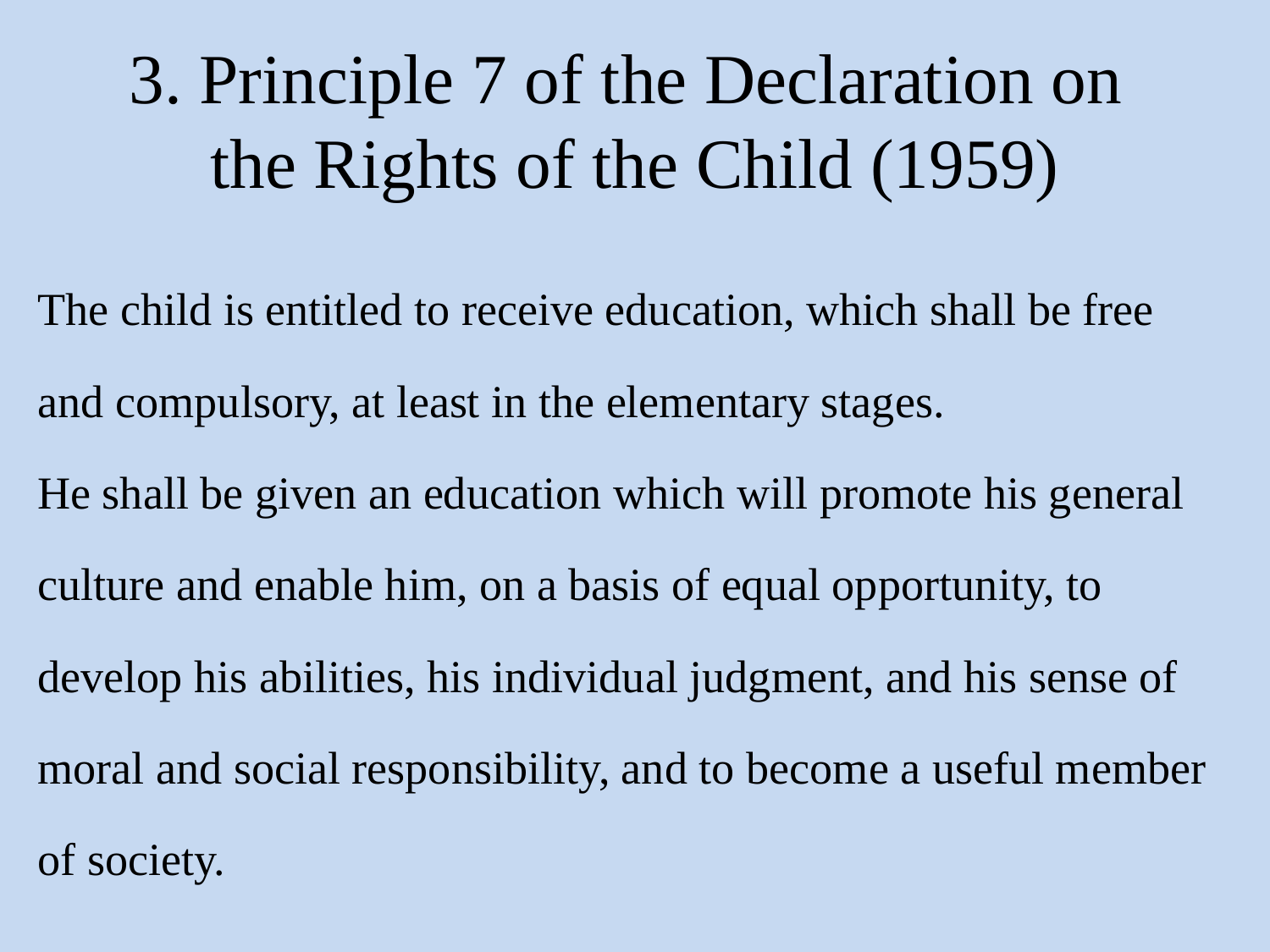

# 3. Principle 7 of the Declaration on the Rights of the Child (1959)
The child is entitled to receive education, which shall be free
and compulsory, at least in the elementary stages.
He shall be given an education which will promote his general
culture and enable him, on a basis of equal opportunity, to
develop his abilities, his individual judgment, and his sense of
moral and social responsibility, and to become a useful member
of society.